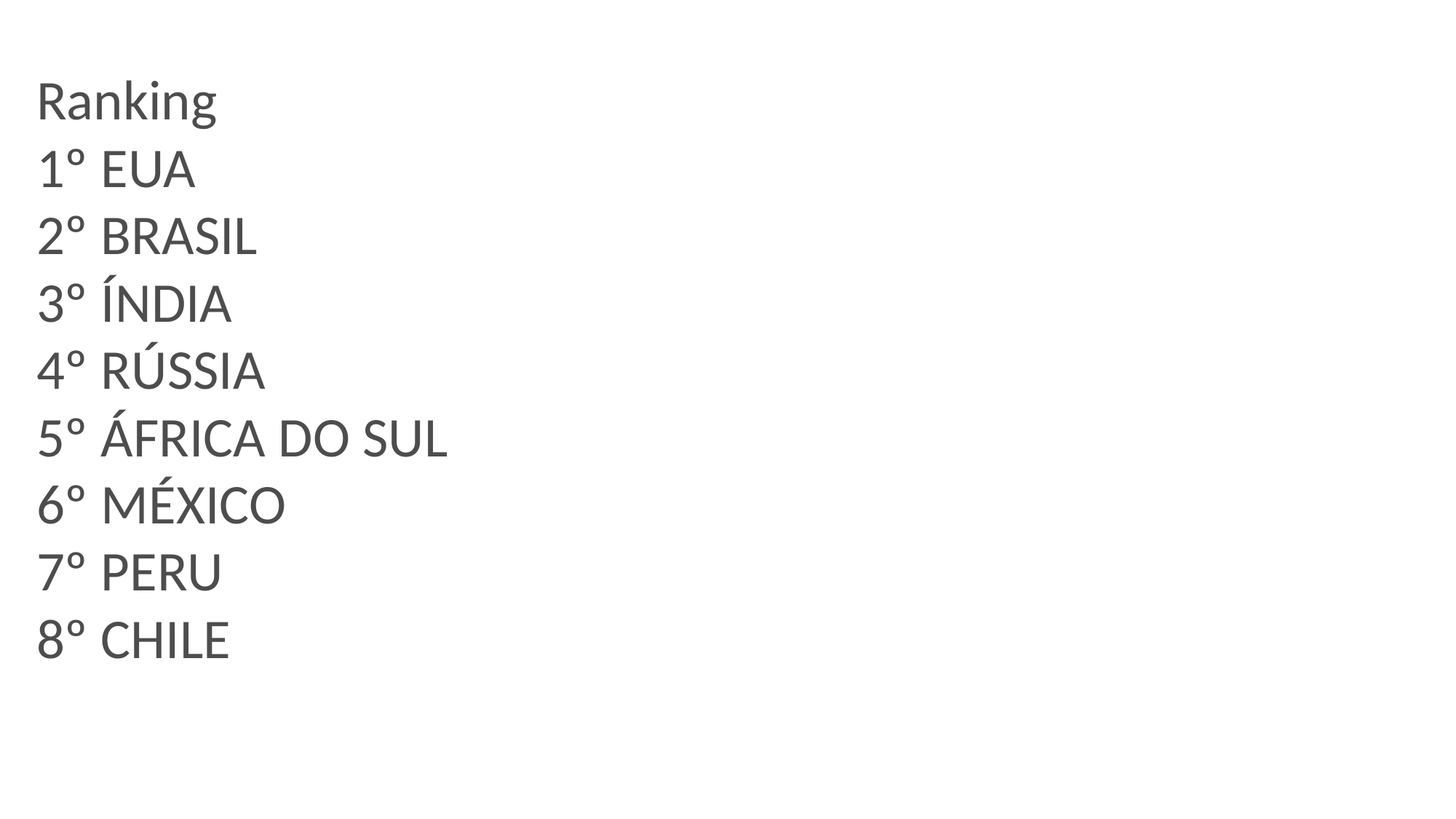

# Ranking 1º EUA 2º BRASIL 3º ÍNDIA 4º RÚSSIA 5º ÁFRICA DO SUL 6º MÉXICO 7º PERU 8º CHILE